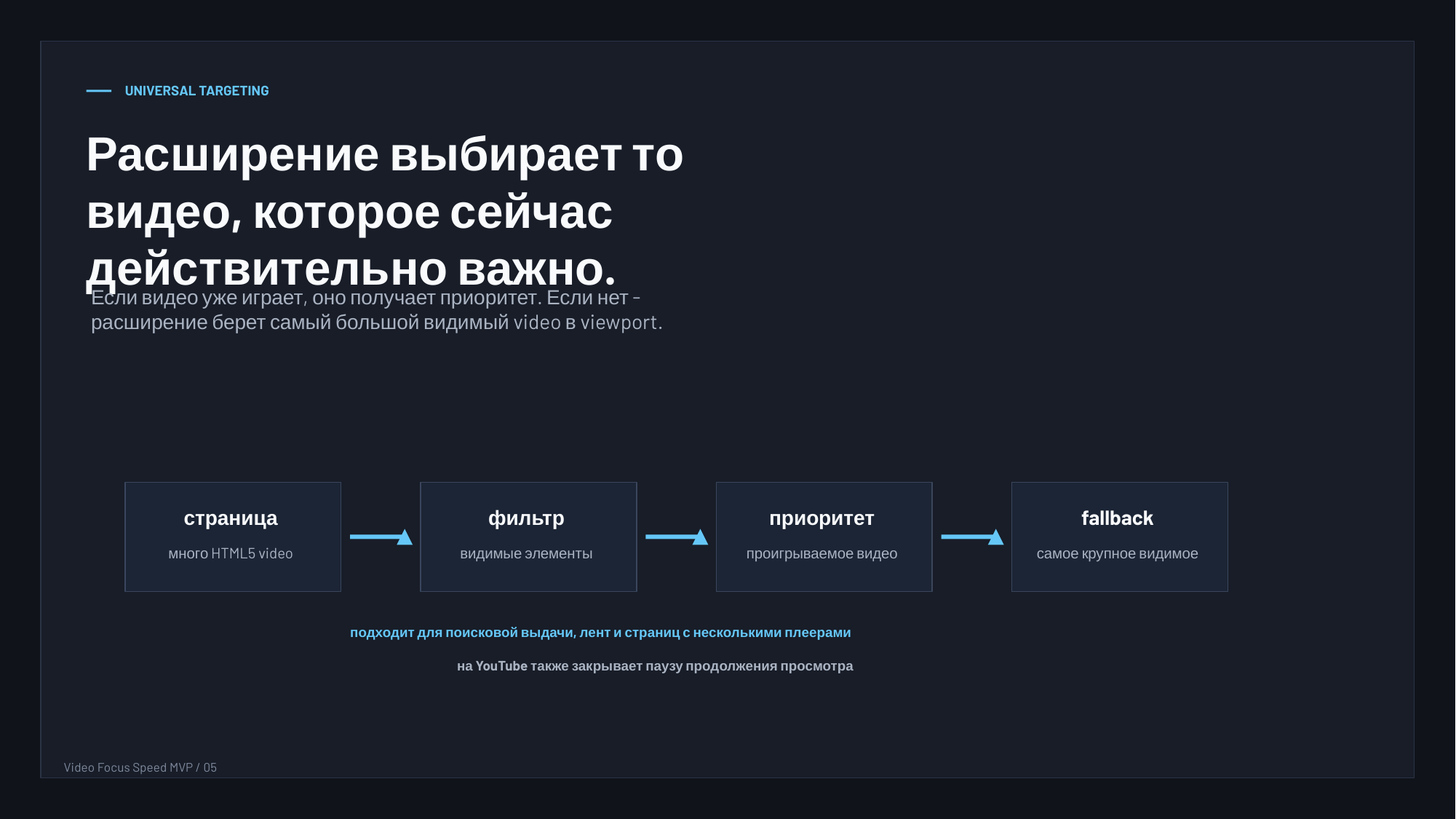

UNIVERSAL TARGETING

Расширение выбирает то видео, которое сейчас действительно важно.
Если видео уже играет, оно получает приоритет. Если нет - расширение берет самый большой видимый video в viewport.

страница
фильтр
приоритет
fallback

много HTML5 video
видимые элементы
проигрываемое видео
самое крупное видимое
подходит для поисковой выдачи, лент и страниц с несколькими плеерами
на YouTube также закрывает паузу продолжения просмотра
Video Focus Speed MVP / 05